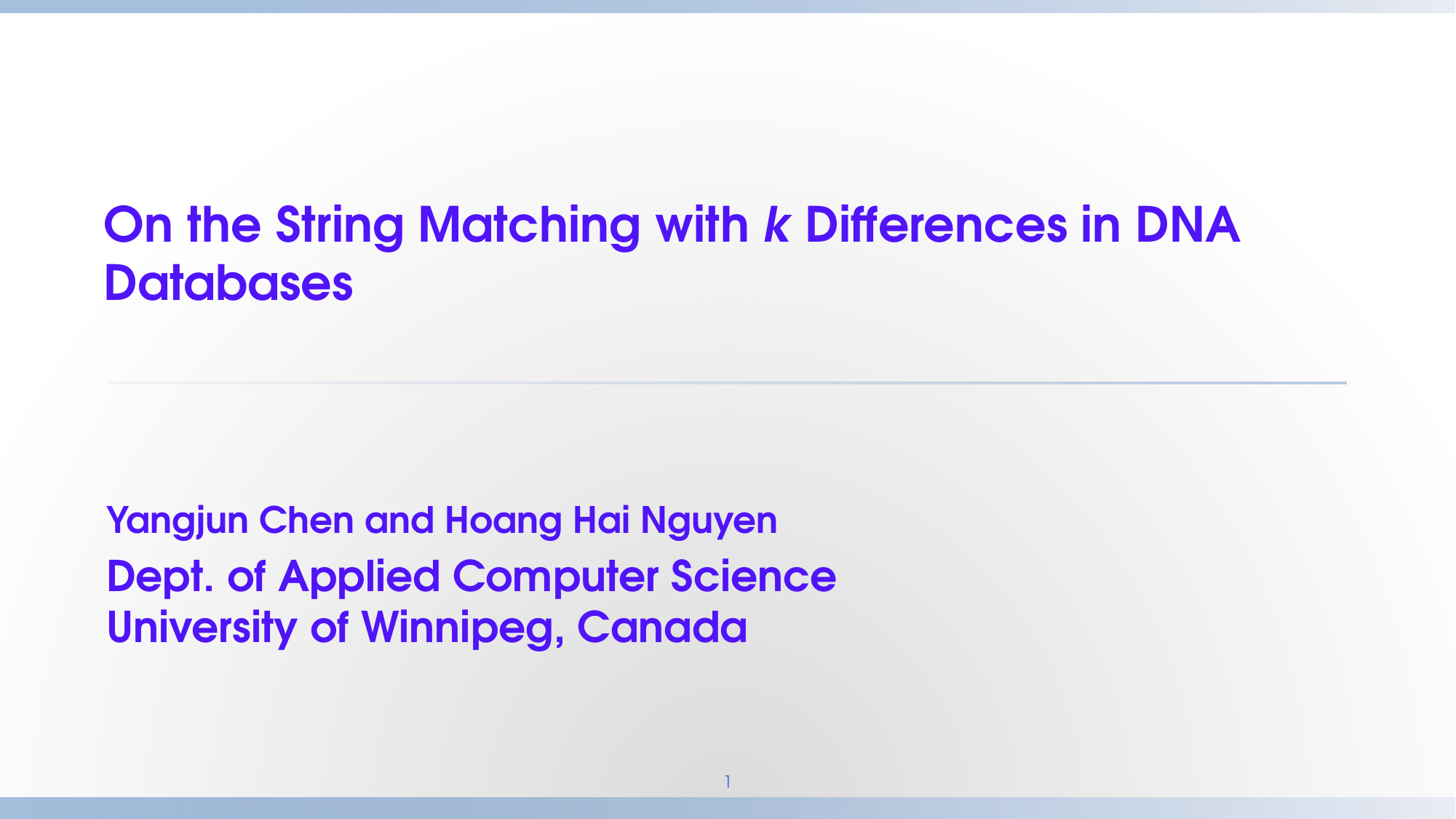

# On the String Matching with k Differences in DNA Databases
Yangjun Chen and Hoang Hai Nguyen
Dept. of Applied Computer Science
University of Winnipeg, Canada
1